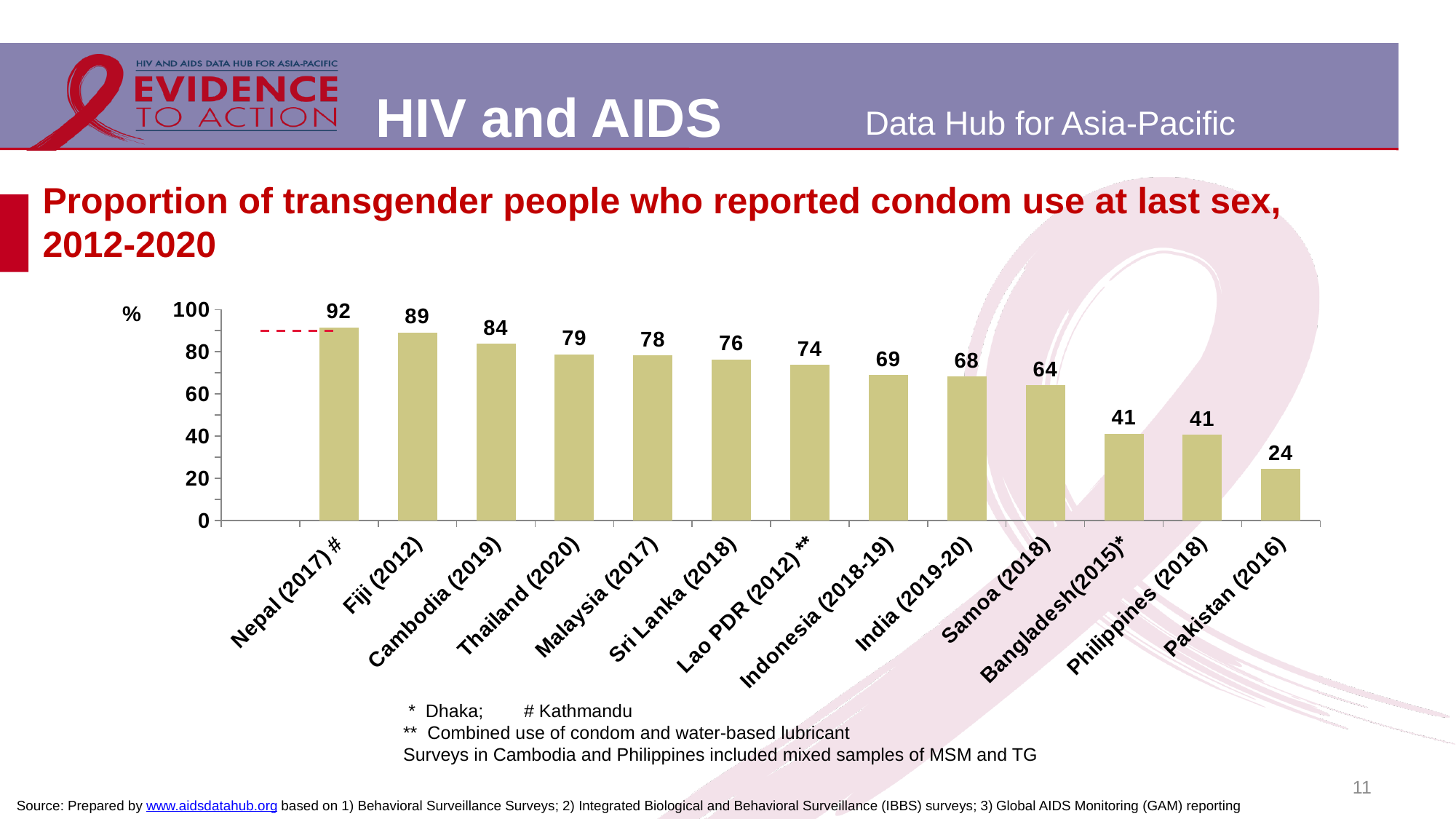

# Proportion of transgender people who reported condom use at last sex, 2012-2020

[unsupported chart]

 *  Dhaka;        # Kathmandu
**  Combined use of condom and water-based lubricant
Surveys in Cambodia and Philippines included mixed samples of MSM and TG
11
Source: Prepared by www.aidsdatahub.org based on 1) Behavioral Surveillance Surveys; 2) Integrated Biological and Behavioral Surveillance (IBBS) surveys; 3) Global AIDS Monitoring (GAM) reporting